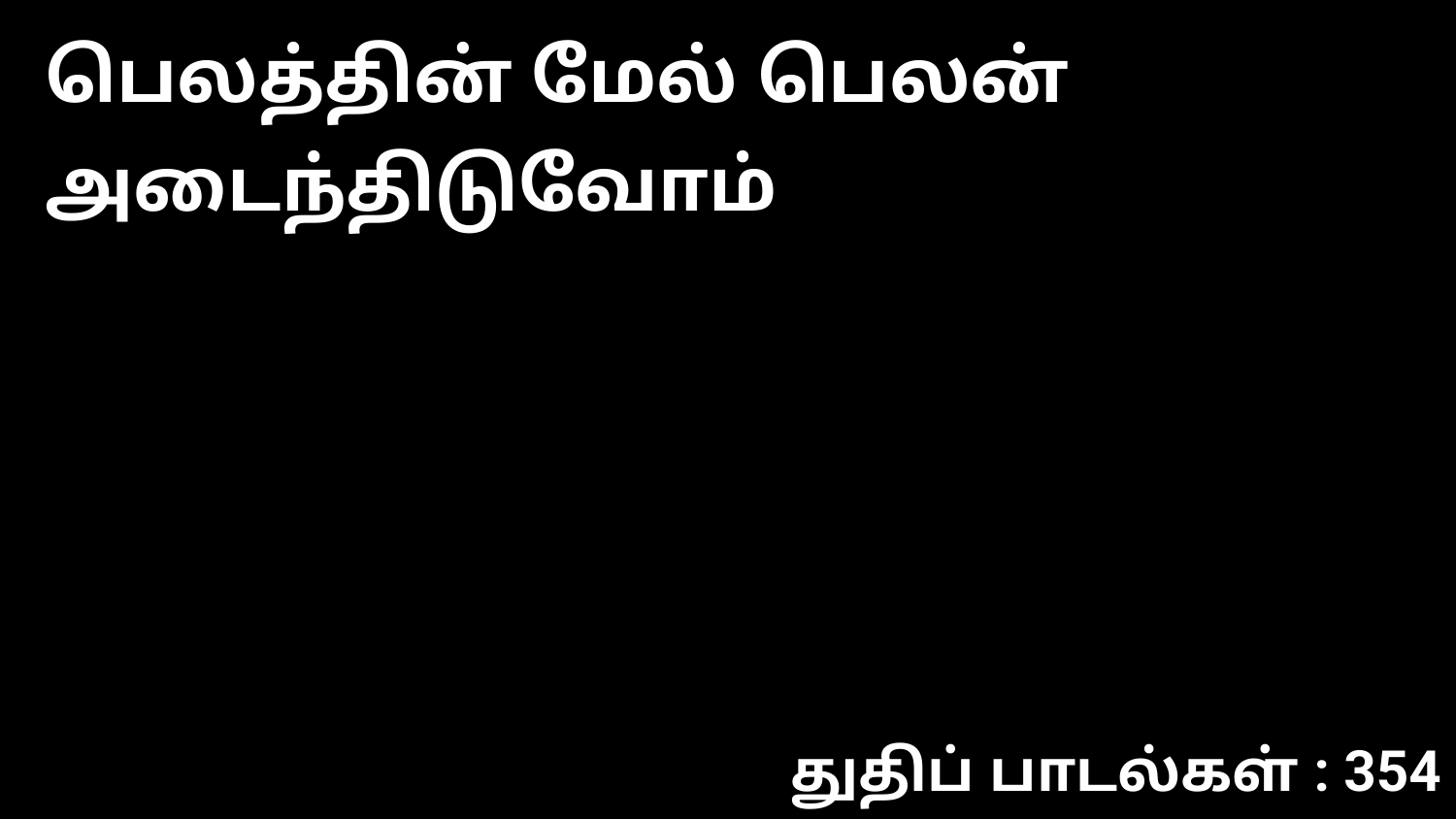

பெலத்தின் மேல் பெலன் அடைந்திடுவோம்
துதிப் பாடல்கள் : 354